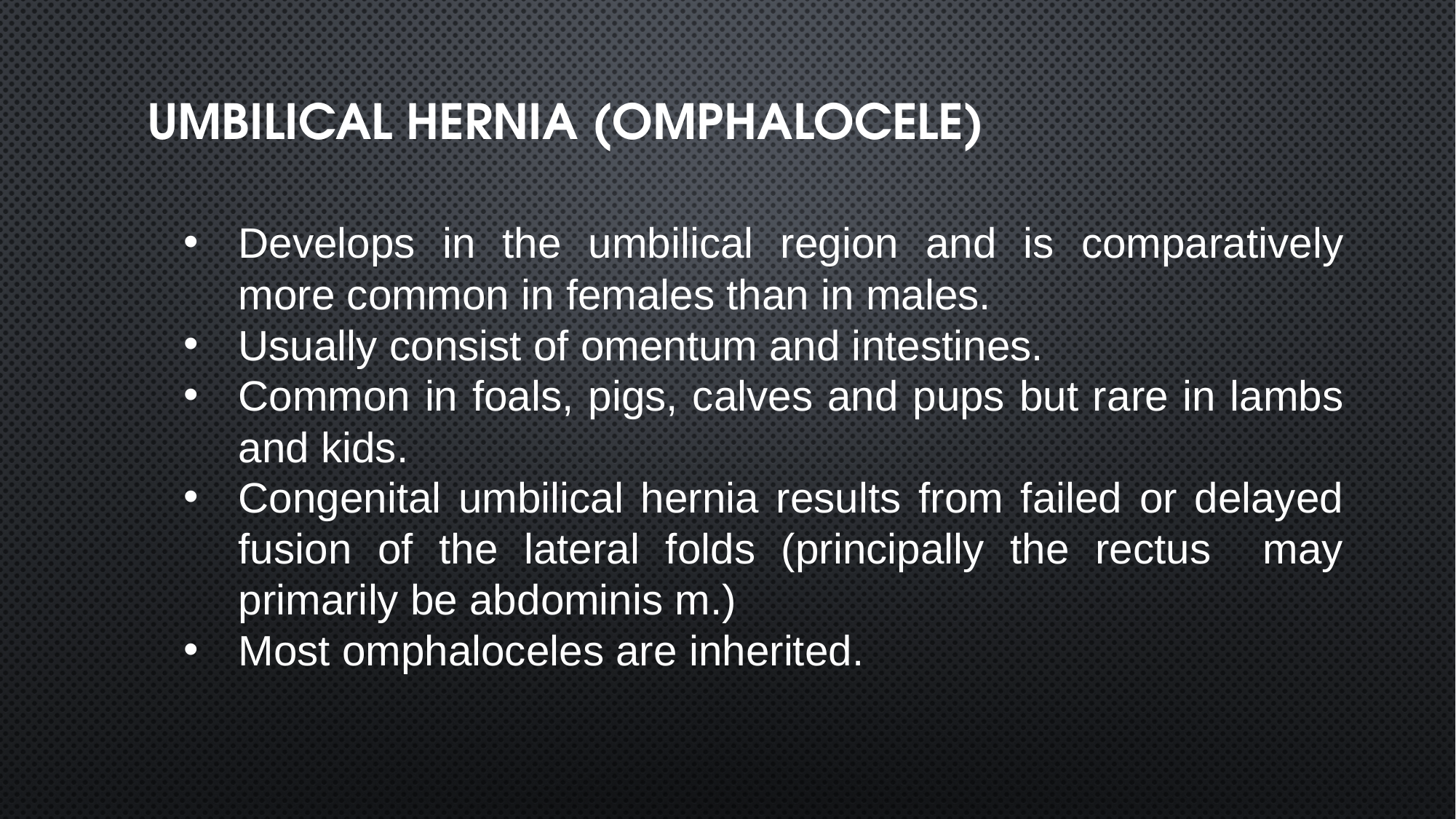

# Umbilical hernia (omphalocele)
Develops in the umbilical region and is comparatively more common in females than in males.
Usually consist of omentum and intestines.
Common in foals, pigs, calves and pups but rare in lambs and kids.
Congenital umbilical hernia results from failed or delayed fusion of the lateral folds (principally the rectus  may primarily be abdominis m.)
Most omphaloceles are inherited.